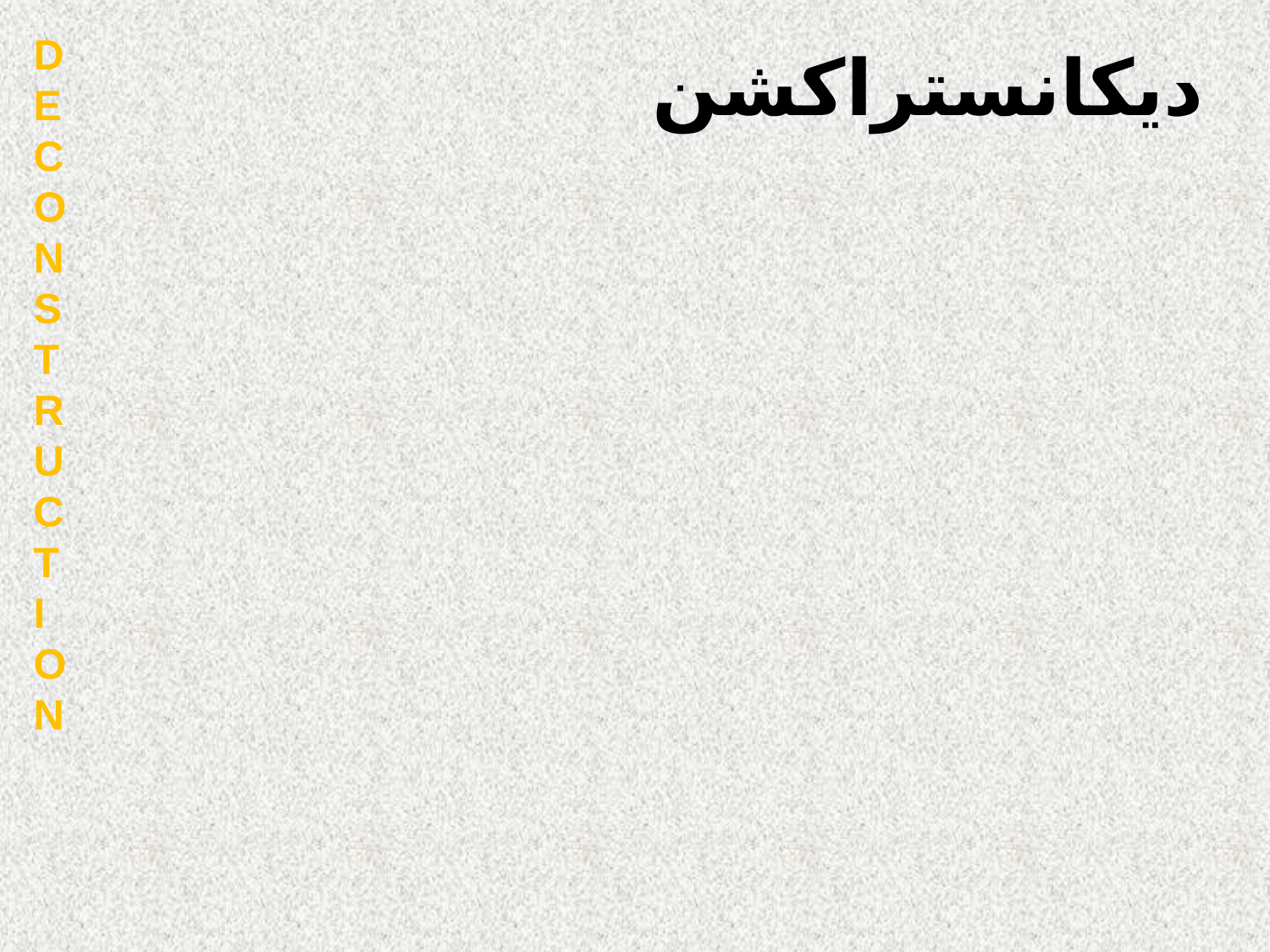

D
E
C
O
N
S
T
R
U
C
T
I
O
N
دیکانستراکشن